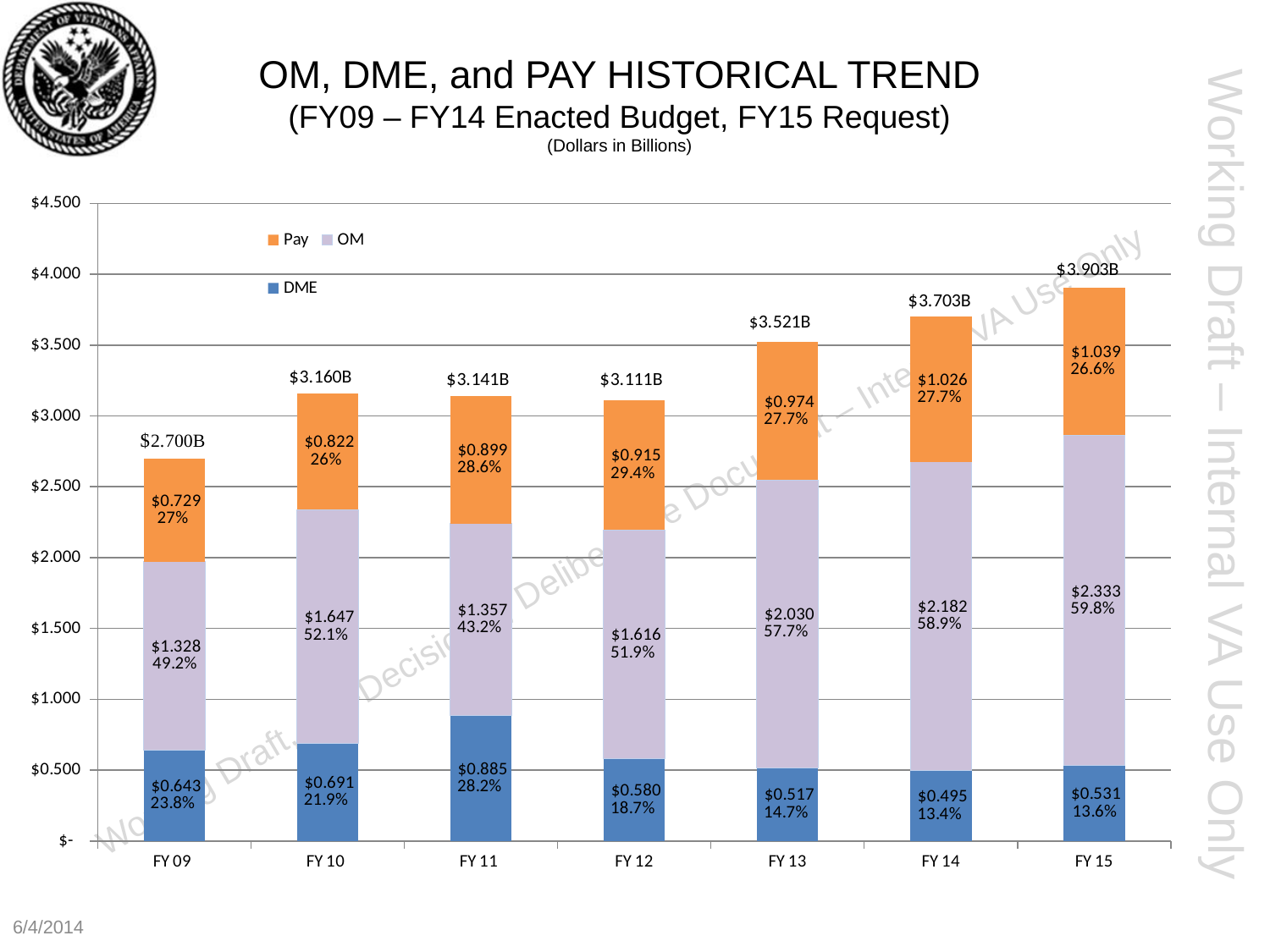

OM, DME, and PAY HISTORICAL TREND
(FY09 – FY14 Enacted Budget, FY15 Request)
(Dollars in Billions)

### Chart

| Category | DME | OM | Pay |
|---|---|---|---|
| FY 09  | 0.643 | 1.328 | 0.729237 |
| FY 10  | 0.69075 | 1.647426 | 0.821825 |
| FY 11  | 0.884889 | 1.356715 | 0.899 |
| FY 12 | 0.580358 | 1.616018 | 0.915 |
| FY 13 | 0.517921 | 2.030131 | 0.973654 |
| FY 14 | 0.495291 | 2.181653 | 1.0264 |
| FY 15 | 0.531127 | 2.333217 | 1.039 |
6/4/2014